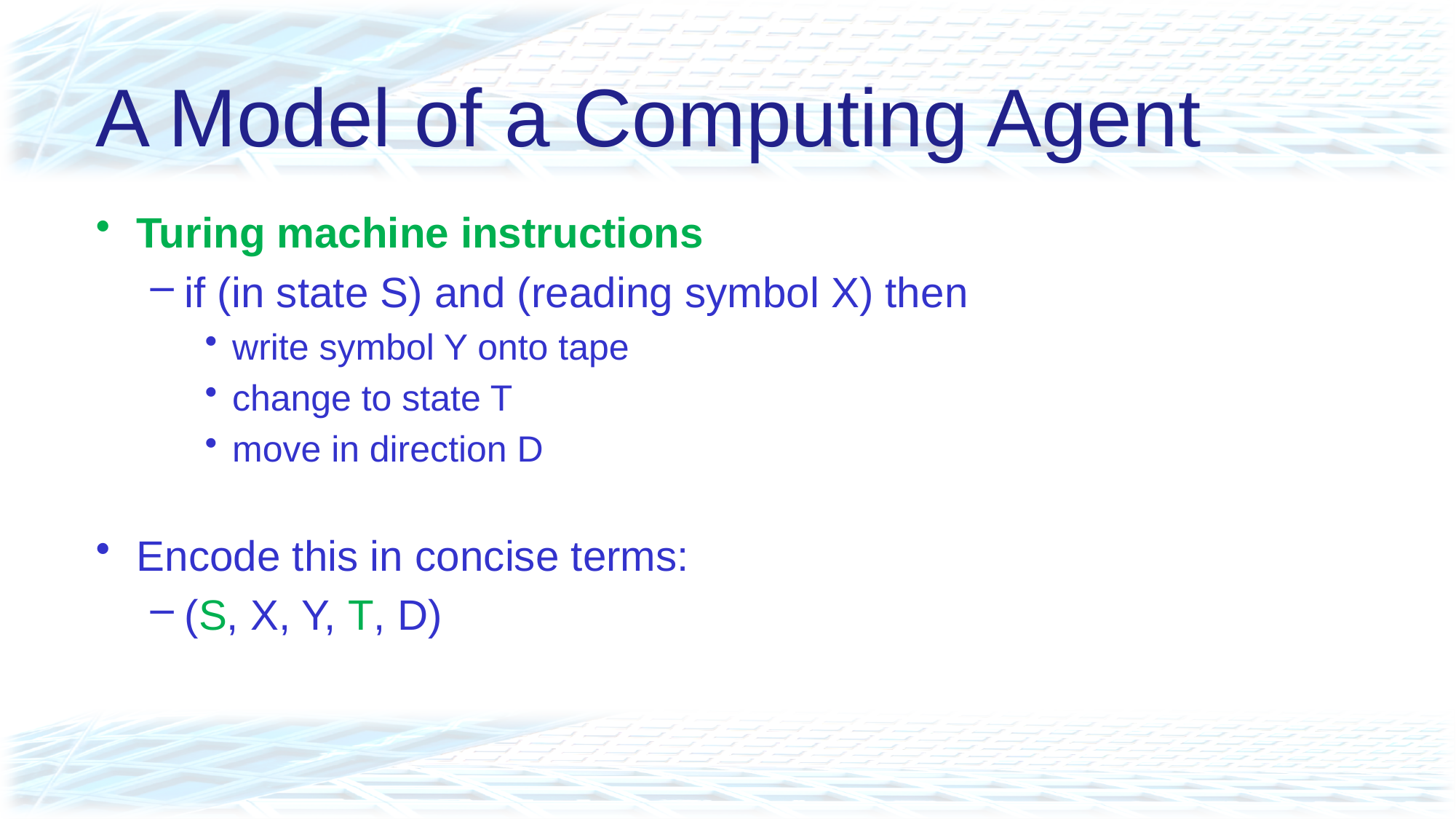

# A Model of a Computing Agent
Turing machine instructions
if (in state S) and (reading symbol X) then
write symbol Y onto tape
change to state T
move in direction D

Encode this in concise terms:
(S, X, Y, T, D)